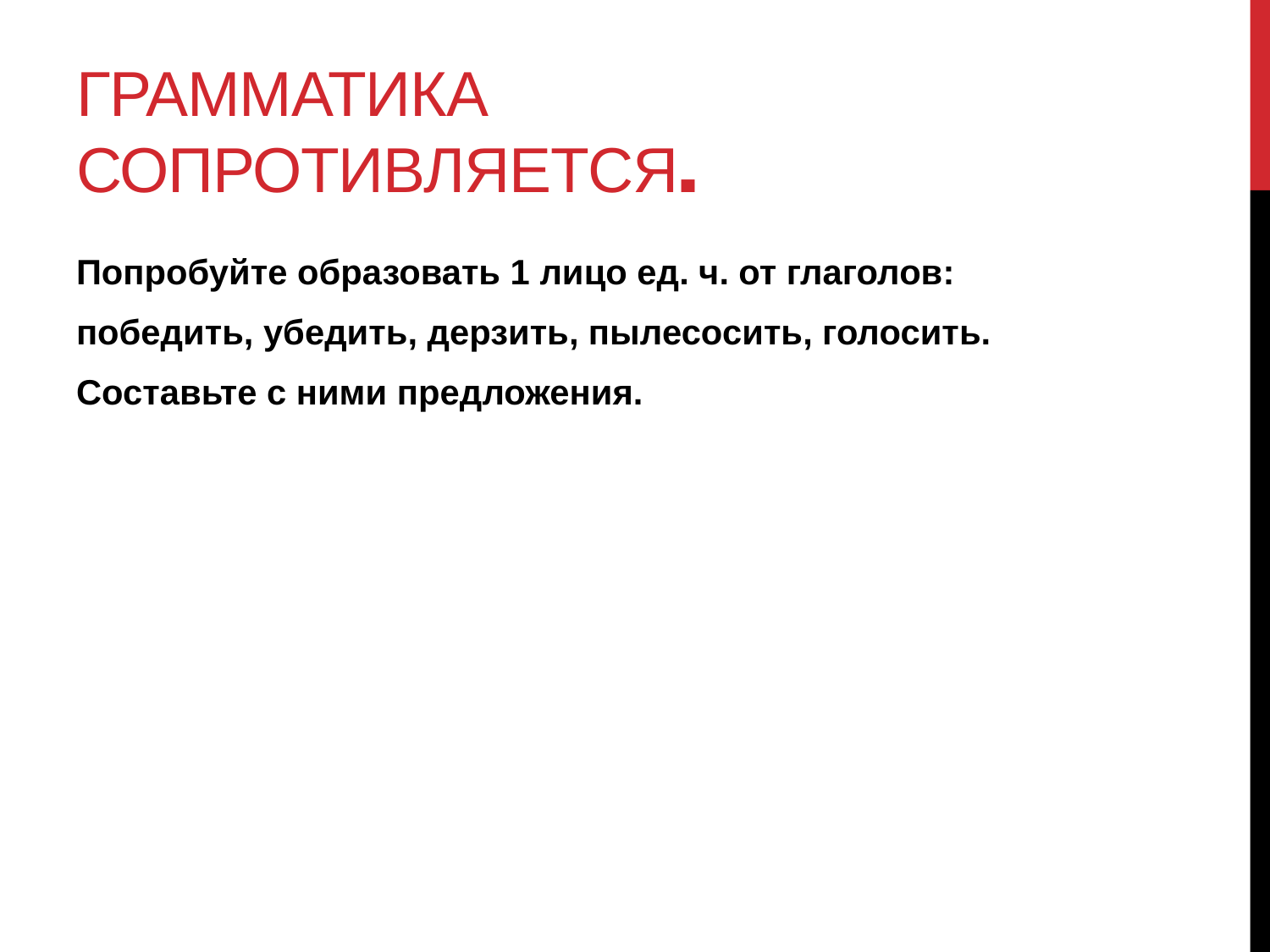

# Грамматика сопротивляется.
Попробуйте образовать 1 лицо ед. ч. от глаголов:
победить, убедить, дерзить, пылесосить, голосить.
Составьте с ними предложения.